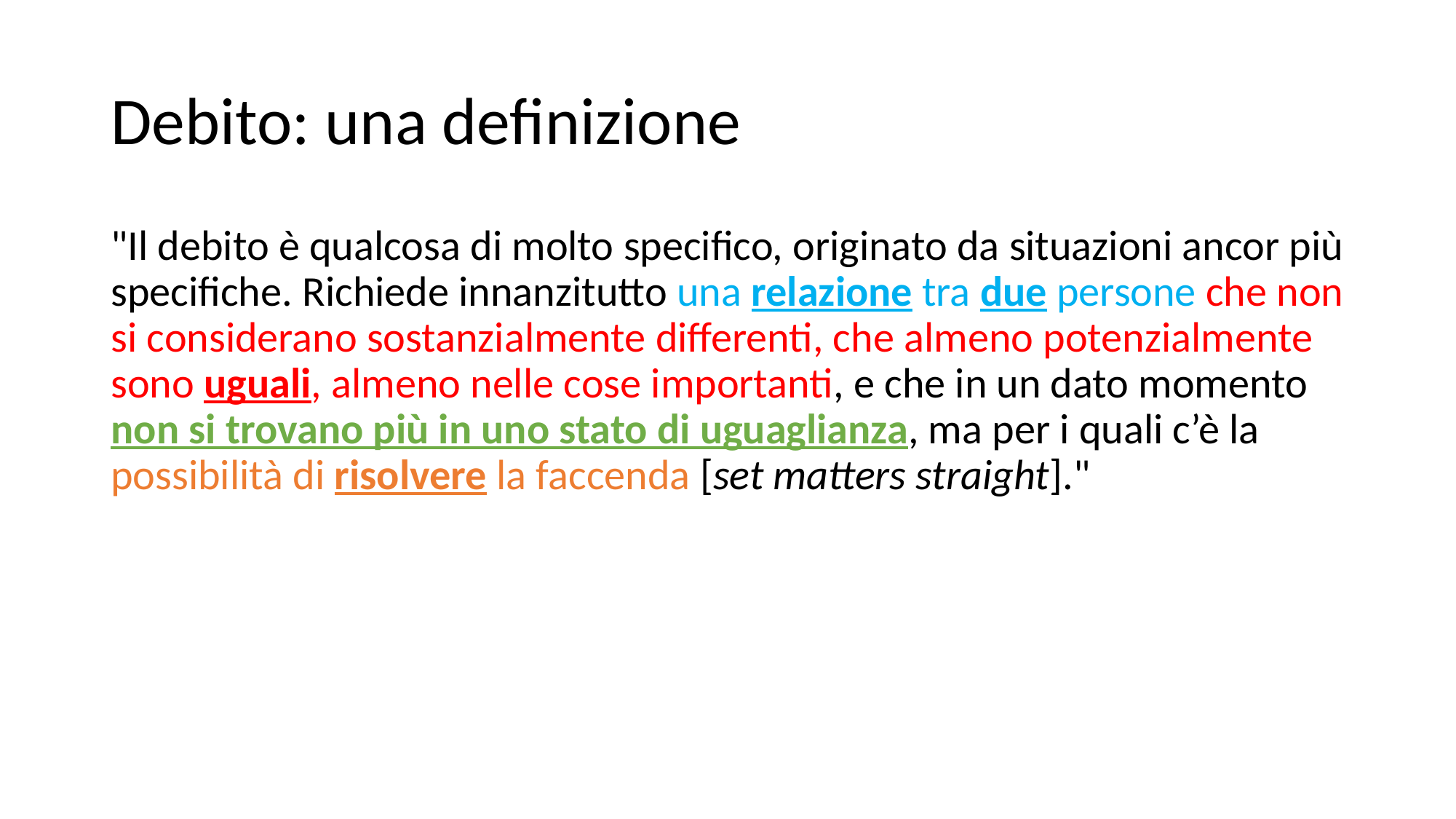

# Debito: una definizione
"Il debito è qualcosa di molto specifico, originato da situazioni ancor più specifiche. Richiede innanzitutto una relazione tra due persone che non si considerano sostanzialmente differenti, che almeno potenzialmente sono uguali, almeno nelle cose importanti, e che in un dato momento non si trovano più in uno stato di uguaglianza, ma per i quali c’è la possibilità di risolvere la faccenda [set matters straight]."